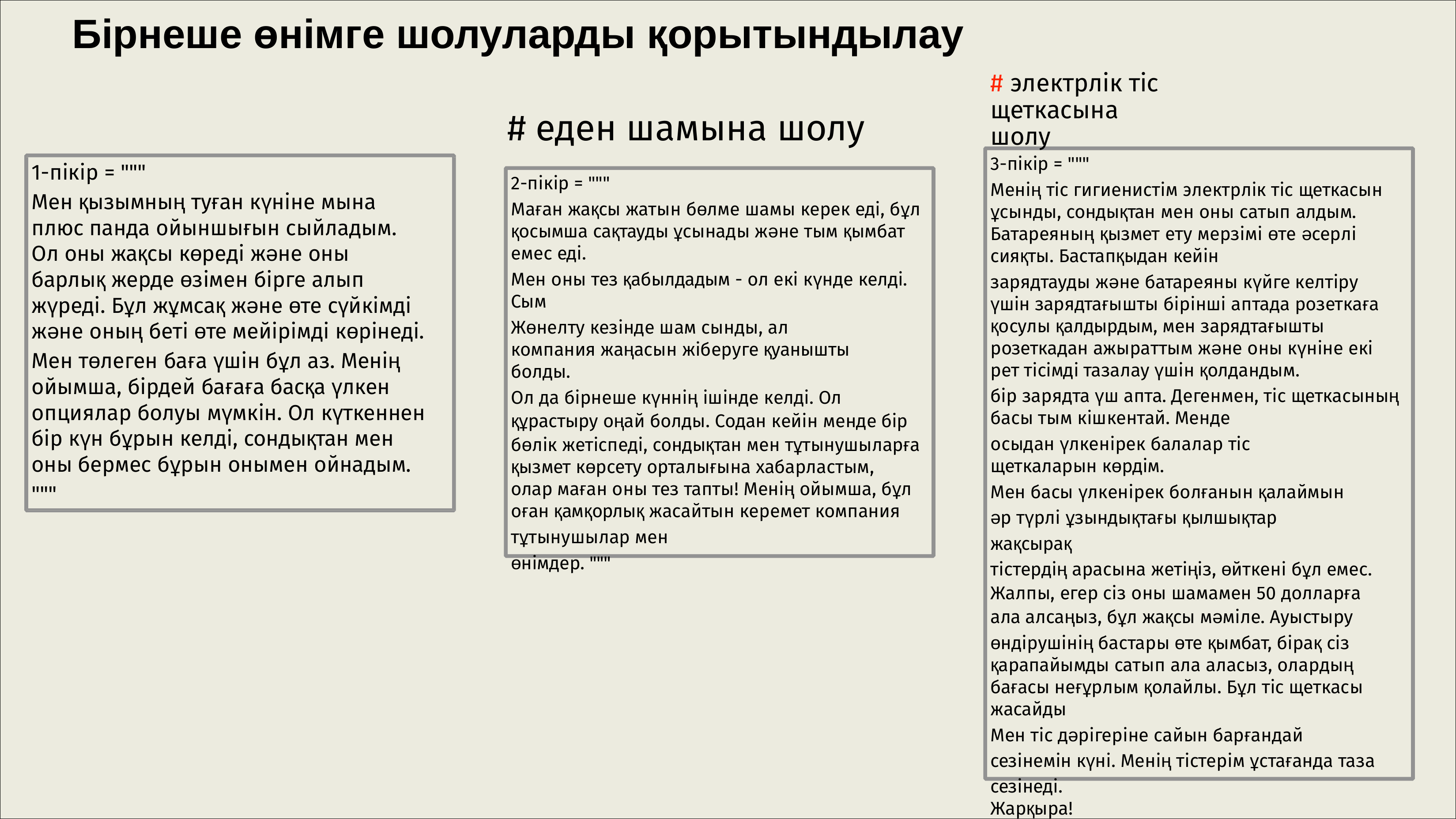

# Бірнеше өнімге шолуларды қорытындылау
# электрлік тіс щеткасына шолу
# еден шамына шолу
2-пікір = """
Маған жақсы жатын бөлме шамы керек еді, бұл қосымша сақтауды ұсынады және тым қымбат емес еді.
Мен оны тез қабылдадым - ол екі күнде келді. Сым
Жөнелту кезінде шам сынды, ал компания жаңасын жіберуге қуанышты болды.
Ол да бірнеше күннің ішінде келді. Ол құрастыру оңай болды. Содан кейін менде бір бөлік жетіспеді, сондықтан мен тұтынушыларға
қызмет көрсету орталығына хабарластым, олар маған оны тез тапты! Менің ойымша, бұл оған қамқорлық жасайтын керемет компания
тұтынушылар мен өнімдер. """

3-пікір = """
Менің тіс гигиенистім электрлік тіс щеткасын
ұсынды, сондықтан мен оны сатып алдым. Батареяның қызмет ету мерзімі өте әсерлі сияқты. Бастапқыдан кейін
зарядтауды және батареяны күйге келтіру үшін зарядтағышты бірінші аптада розеткаға қосулы қалдырдым, мен зарядтағышты розеткадан ажыраттым және оны күніне екі рет тісімді тазалау үшін қолдандым.
бір зарядта үш апта. Дегенмен, тіс щеткасының басы тым кішкентай. Менде
осыдан үлкенірек балалар тіс щеткаларын көрдім.
Мен басы үлкенірек болғанын қалаймын әр түрлі ұзындықтағы қылшықтар жақсырақ
тістердің арасына жетіңіз, өйткені бұл емес. Жалпы, егер сіз оны шамамен 50 долларға ала алсаңыз, бұл жақсы мәміле. Ауыстыру
өндірушінің бастары өте қымбат, бірақ сіз қарапайымды сатып ала аласыз, олардың бағасы неғұрлым қолайлы. Бұл тіс щеткасы жасайды
Мен тіс дәрігеріне сайын барғандай сезінемін күні. Менің тістерім ұстағанда таза сезінеді.
Жарқыра!
"""

1-пікір = """
Мен қызымның туған күніне мына плюс панда ойыншығын сыйладым. Ол оны жақсы көреді және оны барлық жерде өзімен бірге алып жүреді. Бұл жұмсақ және өте сүйкімді және оның беті өте мейірімді көрінеді.
Мен төлеген баға үшін бұл аз. Менің ойымша, бірдей бағаға басқа үлкен опциялар болуы мүмкін. Ол күткеннен бір күн бұрын келді, сондықтан мен оны бермес бұрын онымен ойнадым.
"""